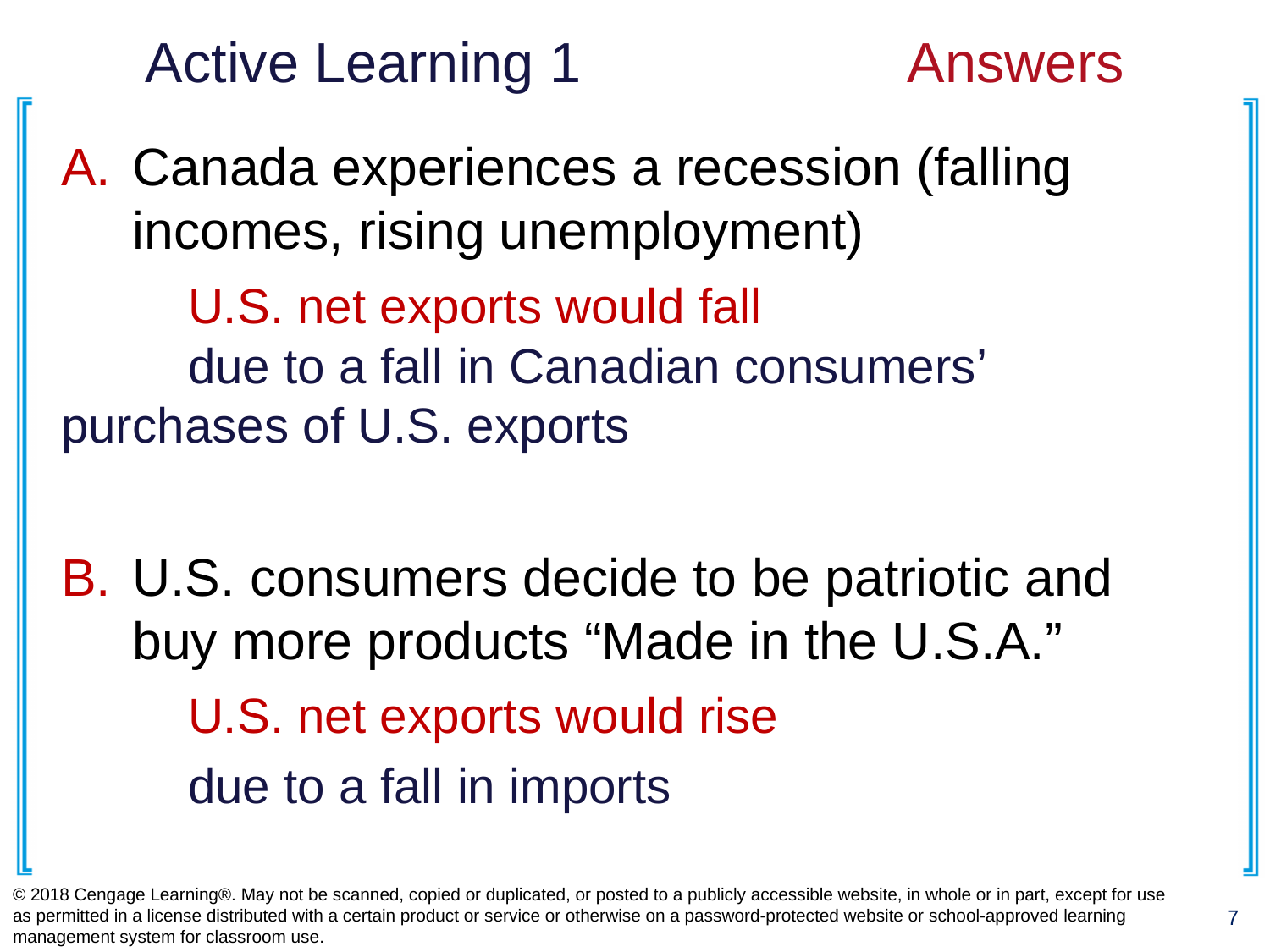

# Active Learning 1			Answers
Canada experiences a recession (falling incomes, rising unemployment)
	U.S. net exports would fall
	due to a fall in Canadian consumers’ 	purchases of U.S. exports

U.S. consumers decide to be patriotic and
buy more products “Made in the U.S.A.”
	U.S. net exports would rise
	due to a fall in imports

© 2018 Cengage Learning®. May not be scanned, copied or duplicated, or posted to a publicly accessible website, in whole or in part, except for use as permitted in a license distributed with a certain product or service or otherwise on a password-protected website or school-approved learning management system for classroom use.
7